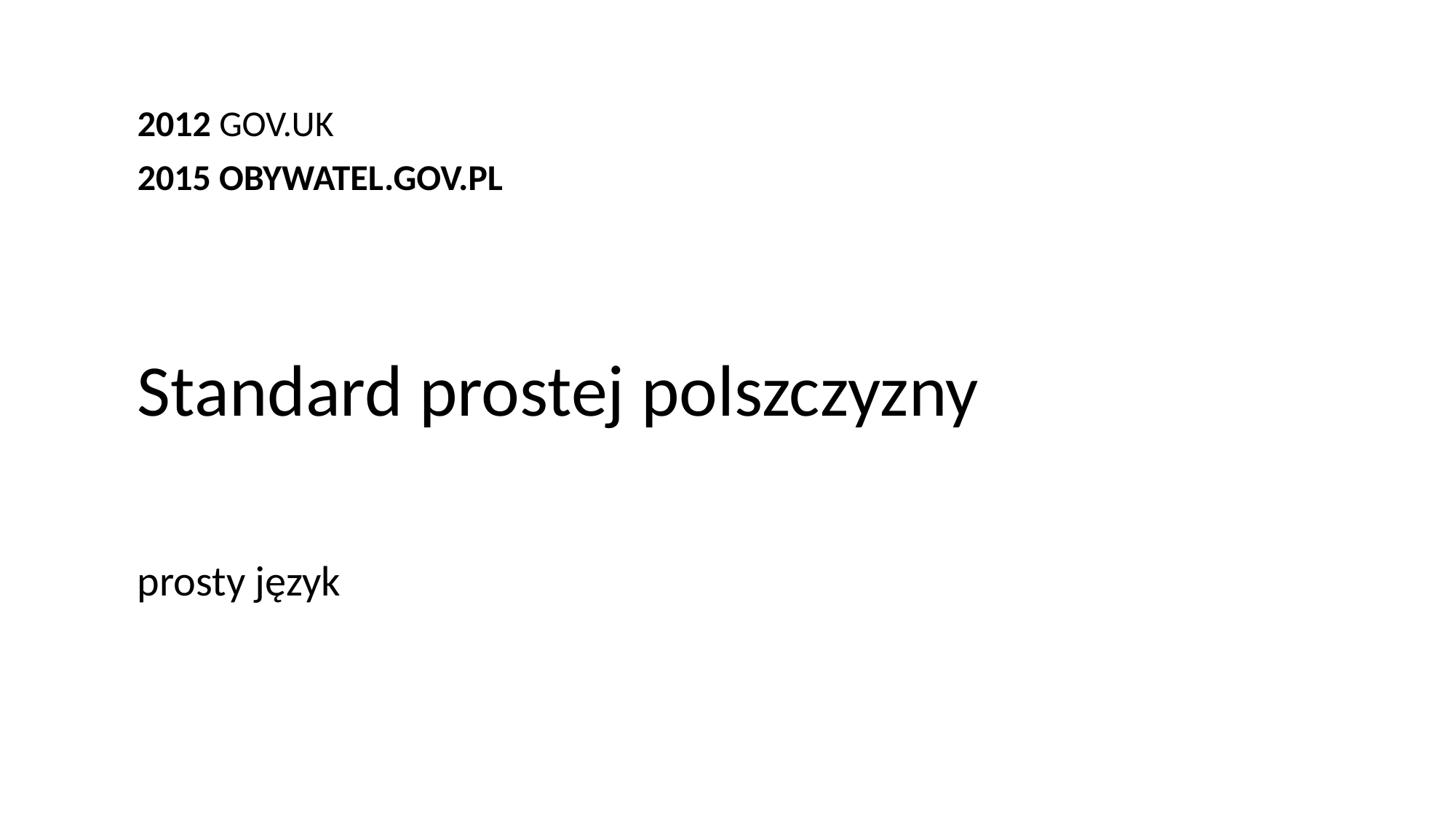

2012 GOV.UK
2015 OBYWATEL.GOV.PL
# Standard prostej polszczyzny
prosty język